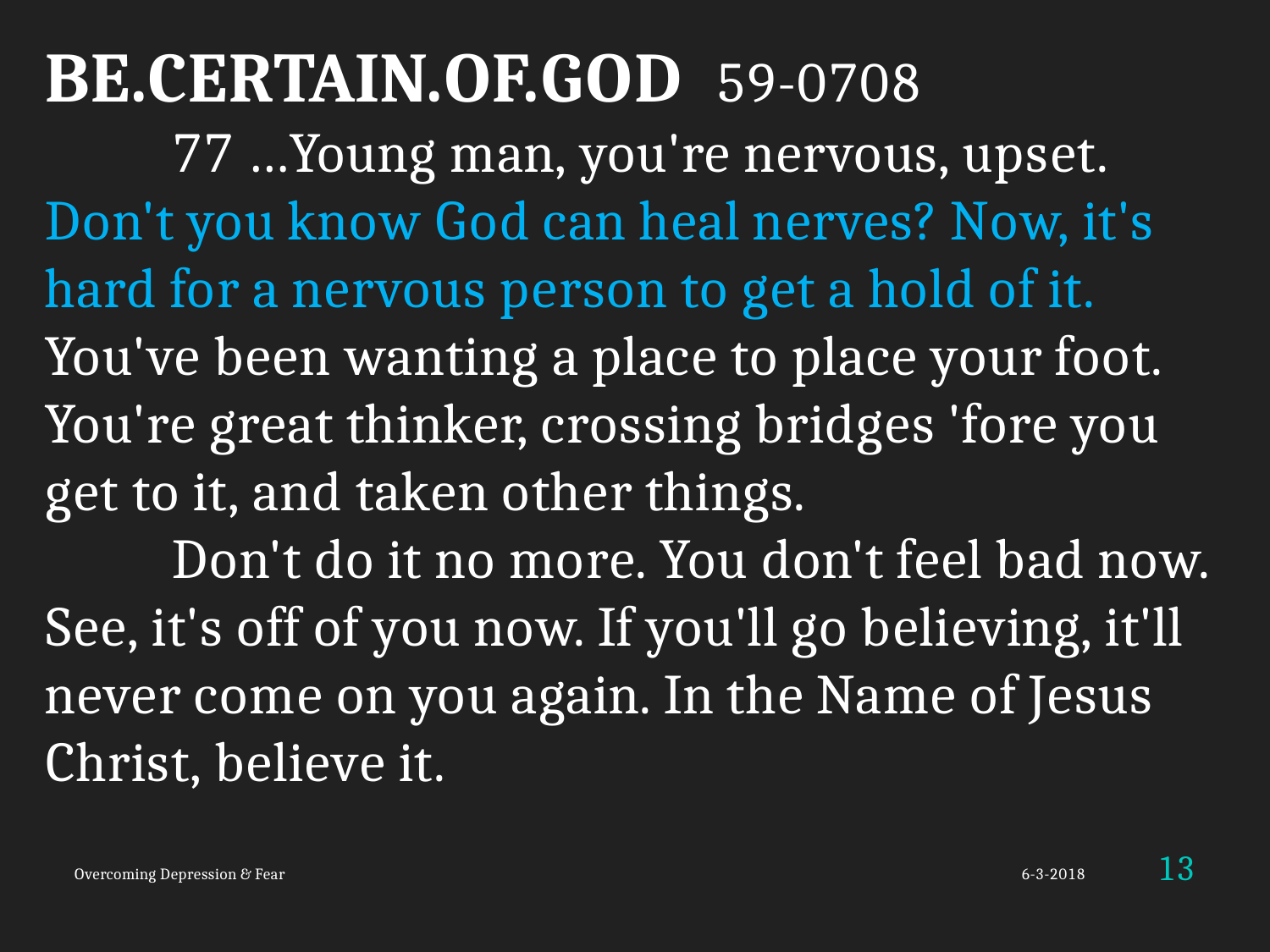

BE.CERTAIN.OF.GOD  59-0708
	77 …Young man, you're nervous, upset. Don't you know God can heal nerves? Now, it's hard for a nervous person to get a hold of it. 	You've been wanting a place to place your foot. You're great thinker, crossing bridges 'fore you get to it, and taken other things.
	Don't do it no more. You don't feel bad now. See, it's off of you now. If you'll go believing, it'll never come on you again. In the Name of Jesus Christ, believe it.
13
Overcoming Depression & Fear
6-3-2018